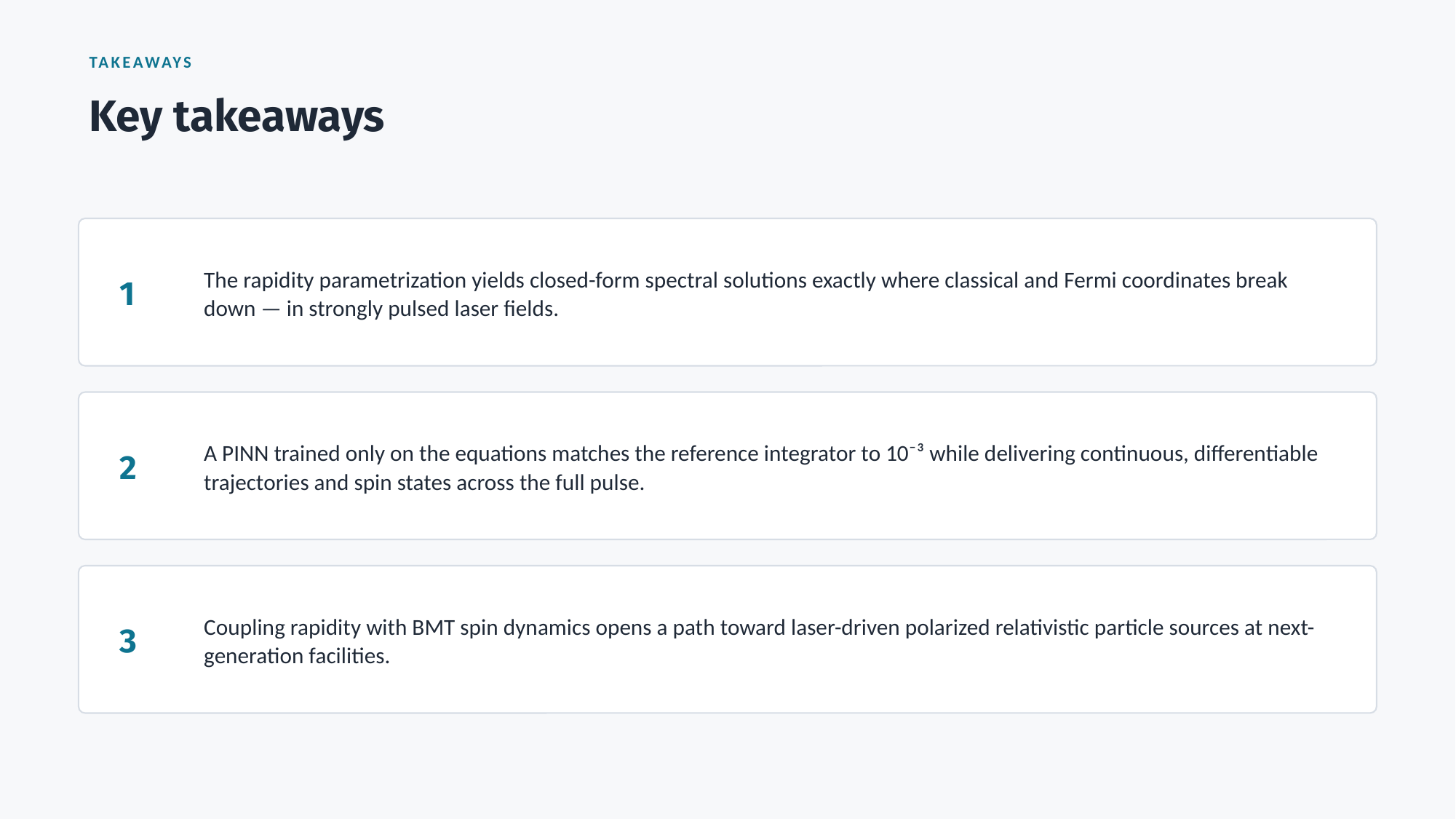

TAKEAWAYS
Key takeaways

1
The rapidity parametrization yields closed-form spectral solutions exactly where classical and Fermi coordinates break down — in strongly pulsed laser fields.

2
A PINN trained only on the equations matches the reference integrator to 10⁻³ while delivering continuous, differentiable trajectories and spin states across the full pulse.

3
Coupling rapidity with BMT spin dynamics opens a path toward laser-driven polarized relativistic particle sources at next-generation facilities.